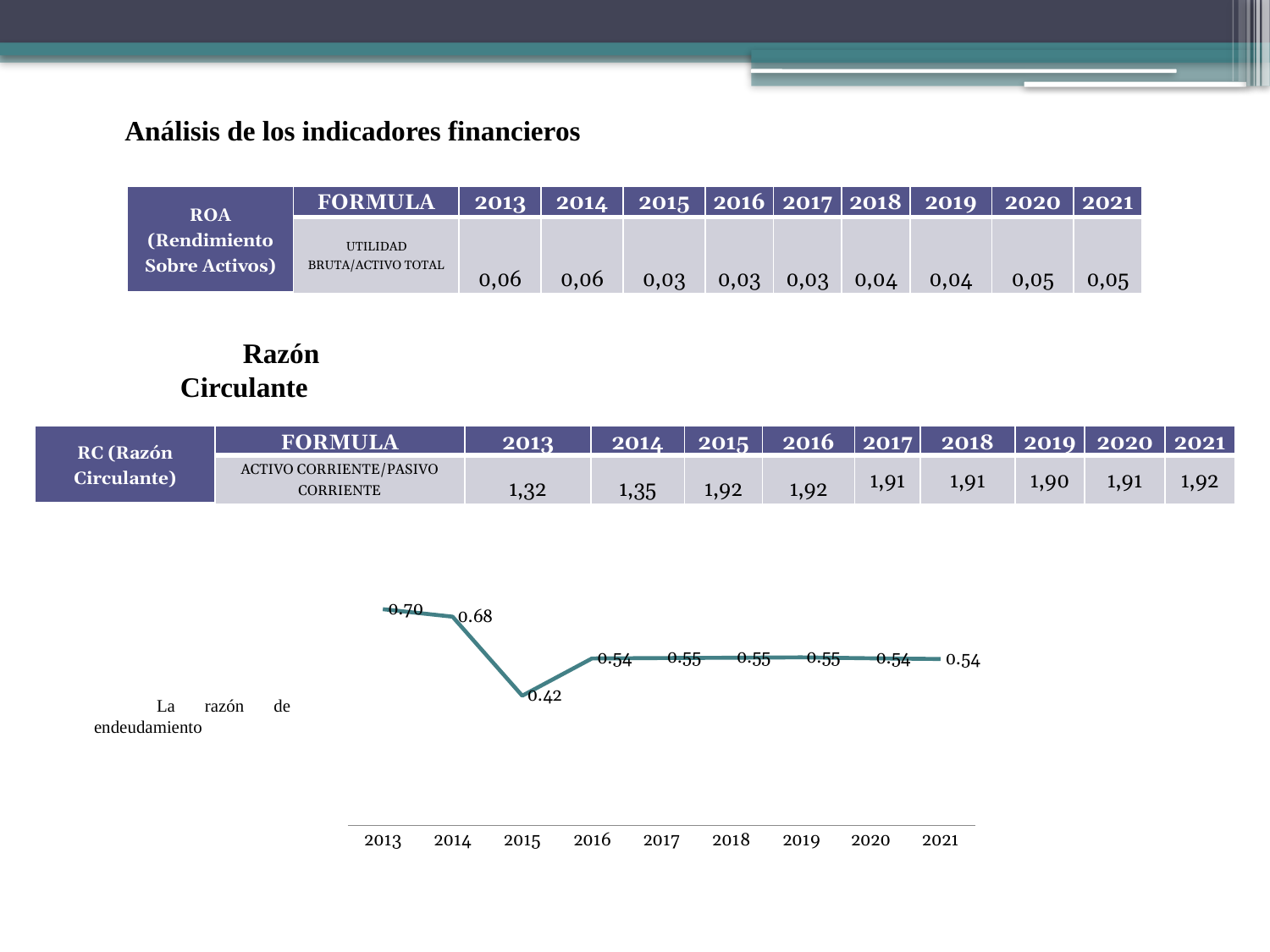

Análisis de los indicadores financieros
| ROA (Rendimiento Sobre Activos) | FORMULA | 2013 | 2014 | 2015 | 2016 | 2017 | 2018 | 2019 | 2020 | 2021 |
| --- | --- | --- | --- | --- | --- | --- | --- | --- | --- | --- |
|  | UTILIDAD BRUTA/ACTIVO TOTAL | 0,06 | 0,06 | 0,03 | 0,03 | 0,03 | 0,04 | 0,04 | 0,05 | 0,05 |
Razón Circulante
| RC (Razón Circulante) | FORMULA | 2013 | 2014 | 2015 | 2016 | 2017 | 2018 | 2019 | 2020 | 2021 |
| --- | --- | --- | --- | --- | --- | --- | --- | --- | --- | --- |
|  | ACTIVO CORRIENTE/PASIVO CORRIENTE | 1,32 | 1,35 | 1,92 | 1,92 | 1,91 | 1,91 | 1,90 | 1,91 | 1,92 |

### Chart

| Category | PASIVO/ACTIVO |
|---|---|
| 2013 | 0.7048564249571214 |
| 2014 | 0.6803639987944538 |
| 2015 | 0.42270236659797983 |
| 2016 | 0.5442534292447563 |
| 2017 | 0.5454843558642232 |
| 2018 | 0.5465049379766774 |
| 2019 | 0.5478444602263979 |
| 2020 | 0.5447639574235987 |
| 2021 | 0.5425068425416146 |
La razón de endeudamiento